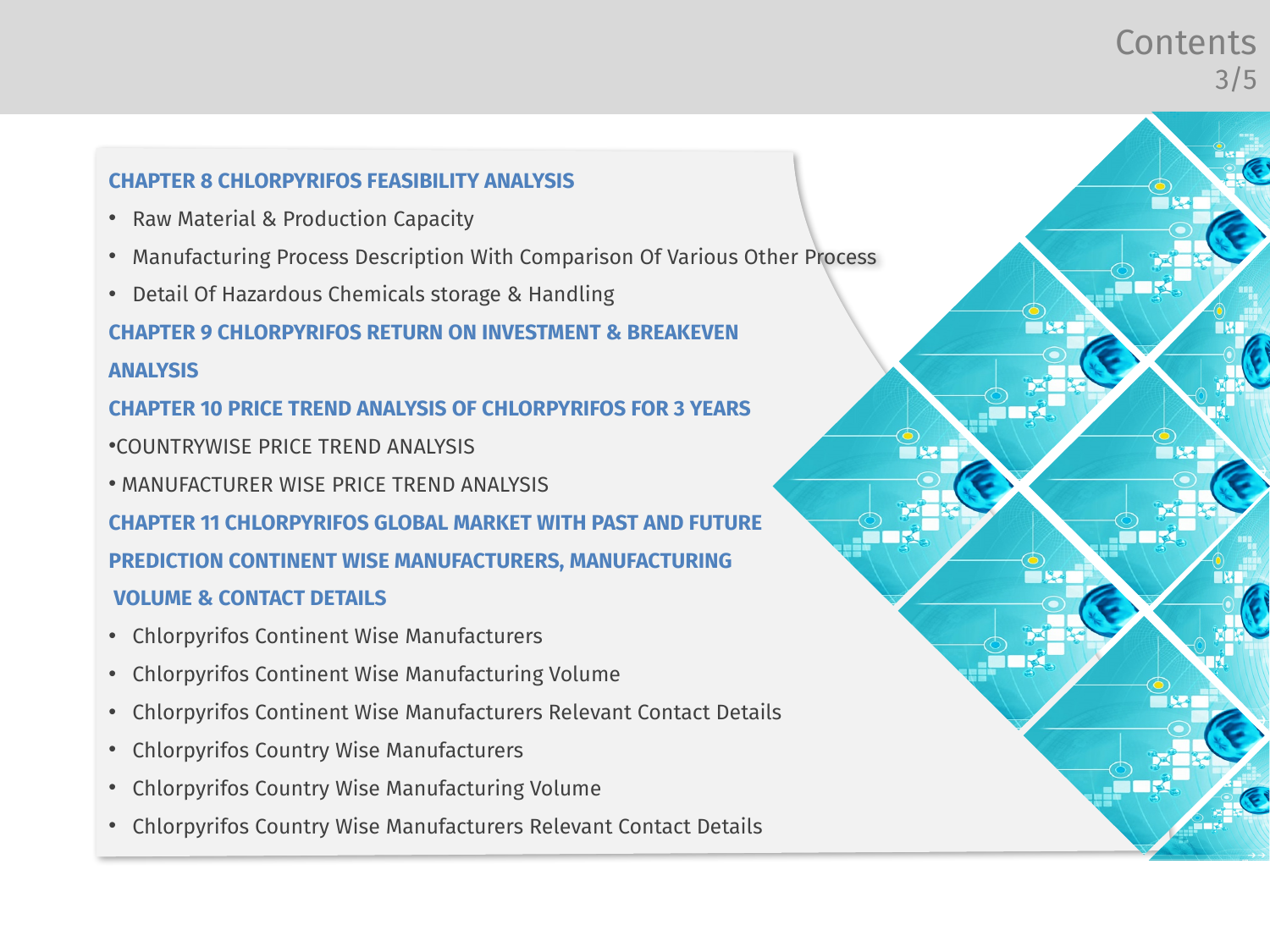

Contents
3/5

CHAPTER 8 CHLORPYRIFOS FEASIBILITY ANALYSIS
Raw Material & Production Capacity
Manufacturing Process Description With Comparison Of Various Other Process
Detail Of Hazardous Chemicals storage & Handling
CHAPTER 9 CHLORPYRIFOS RETURN ON INVESTMENT & BREAKEVEN
ANALYSIS
CHAPTER 10 PRICE TREND ANALYSIS OF CHLORPYRIFOS FOR 3 YEARS
COUNTRYWISE PRICE TREND ANALYSIS
 MANUFACTURER WISE PRICE TREND ANALYSIS
CHAPTER 11 CHLORPYRIFOS GLOBAL MARKET WITH PAST AND FUTURE
PREDICTION CONTINENT WISE MANUFACTURERS, MANUFACTURING
 VOLUME & CONTACT DETAILS
Chlorpyrifos Continent Wise Manufacturers
Chlorpyrifos Continent Wise Manufacturing Volume
Chlorpyrifos Continent Wise Manufacturers Relevant Contact Details
Chlorpyrifos Country Wise Manufacturers
Chlorpyrifos Country Wise Manufacturing Volume
Chlorpyrifos Country Wise Manufacturers Relevant Contact Details